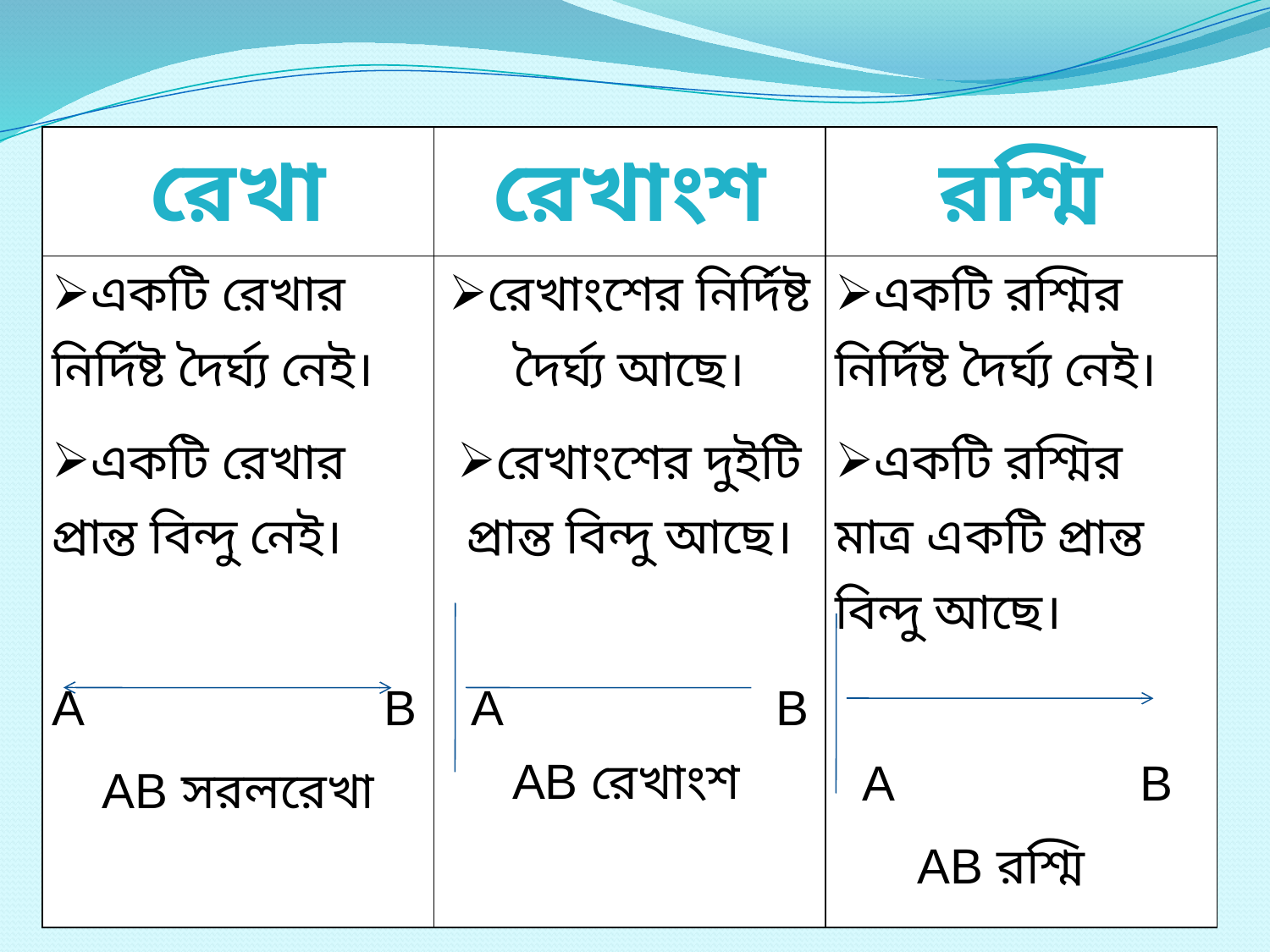

| রেখা | রেখাংশ | রশ্মি |
| --- | --- | --- |
| একটি রেখার নির্দিষ্ট দৈর্ঘ্য নেই। একটি রেখার প্রান্ত বিন্দু নেই। A B AB সরলরেখা | রেখাংশের নির্দিষ্ট দৈর্ঘ্য আছে। রেখাংশের দুইটি প্রান্ত বিন্দু আছে। A B AB রেখাংশ | একটি রশ্মির নির্দিষ্ট দৈর্ঘ্য নেই। একটি রশ্মির মাত্র একটি প্রান্ত বিন্দু আছে। A B AB রশ্মি |